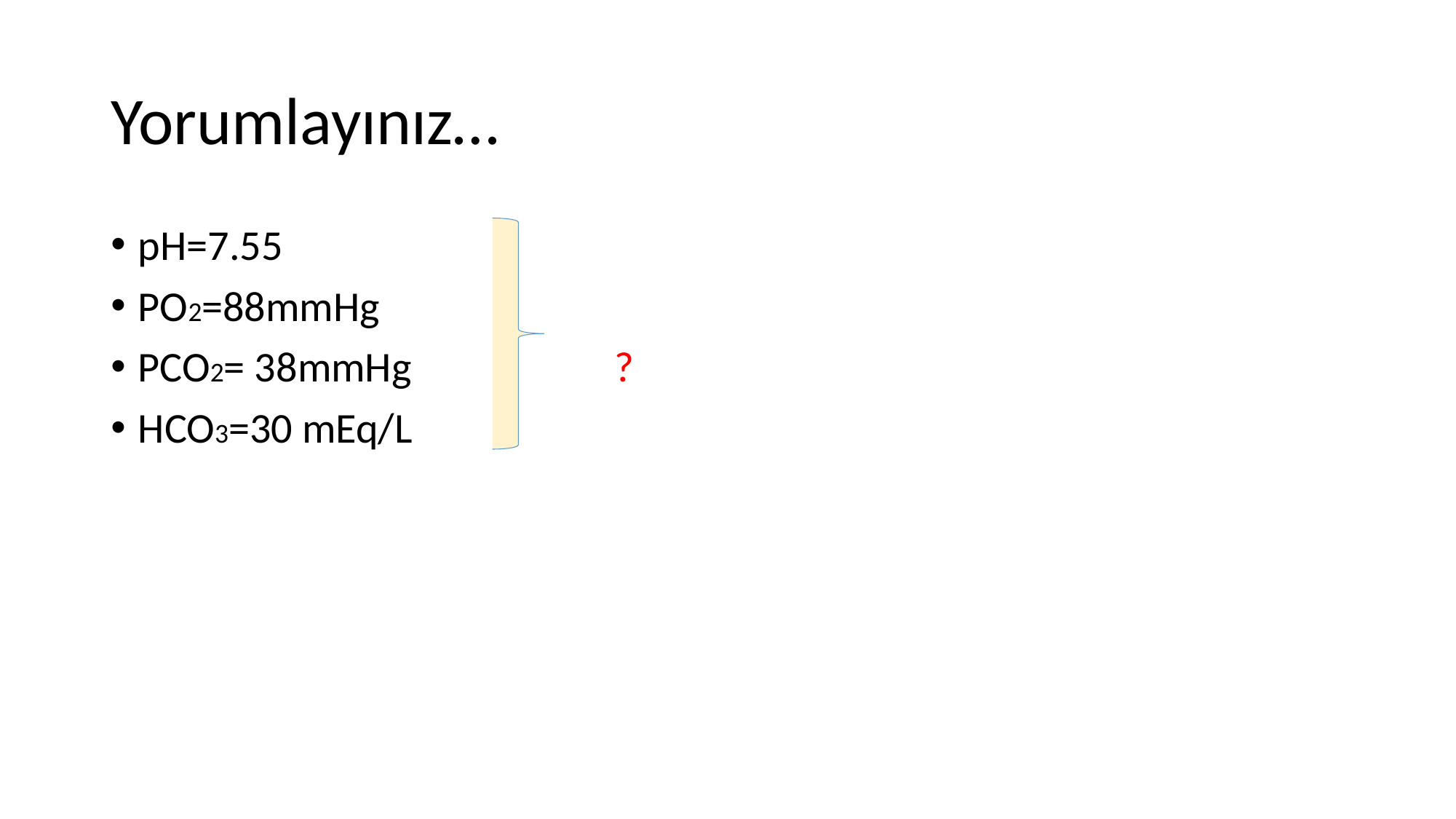

# Yorumlayınız…
pH=7.55
PO2=88mmHg
PCO2= 38mmHg                     ?
HCO3=30 mEq/L